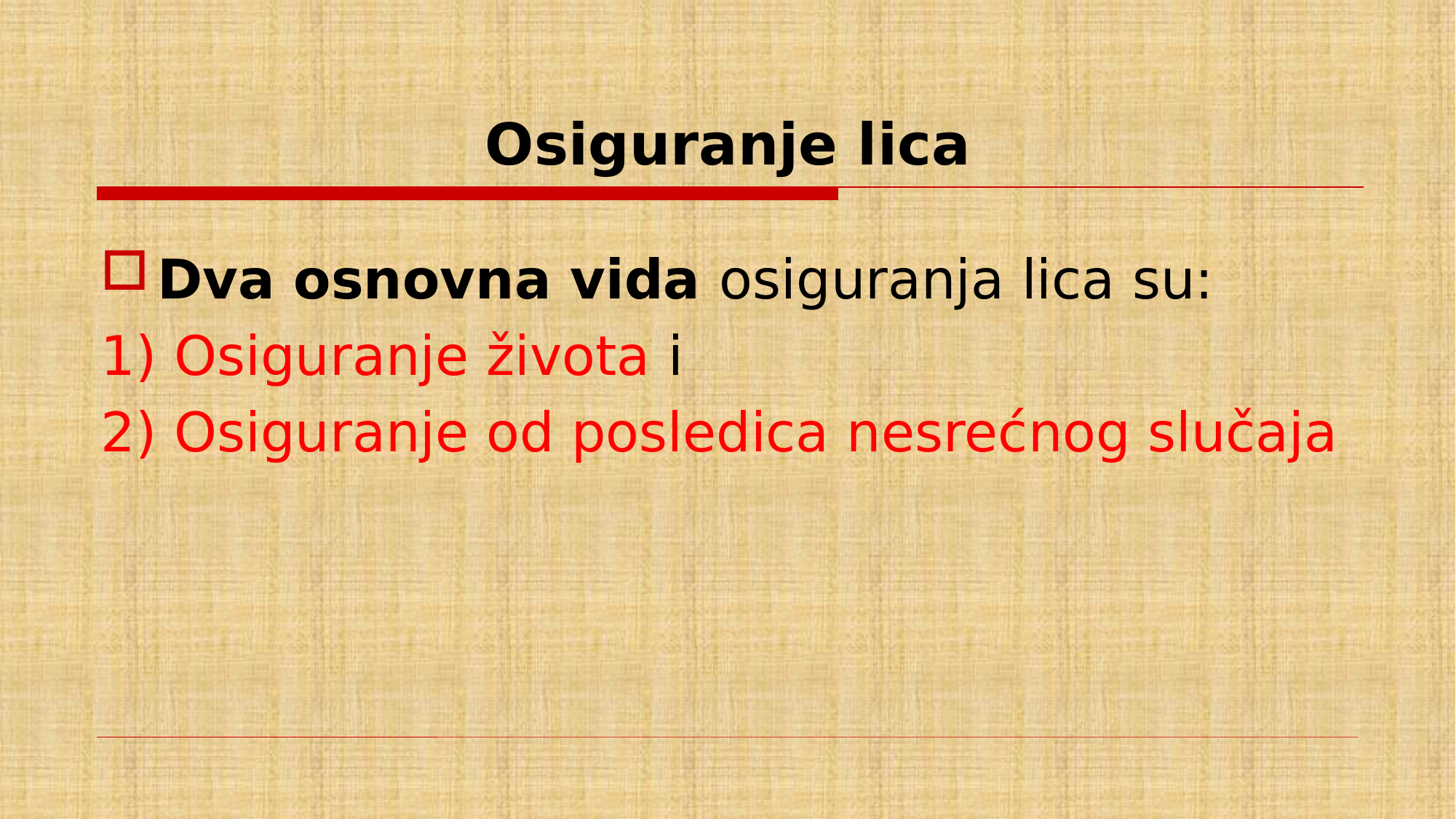

# Osiguranje lica
Dva osnovna vida osiguranja lica su:
1) Osiguranje života i
2) Osiguranje od posledica nesrećnog slučaja